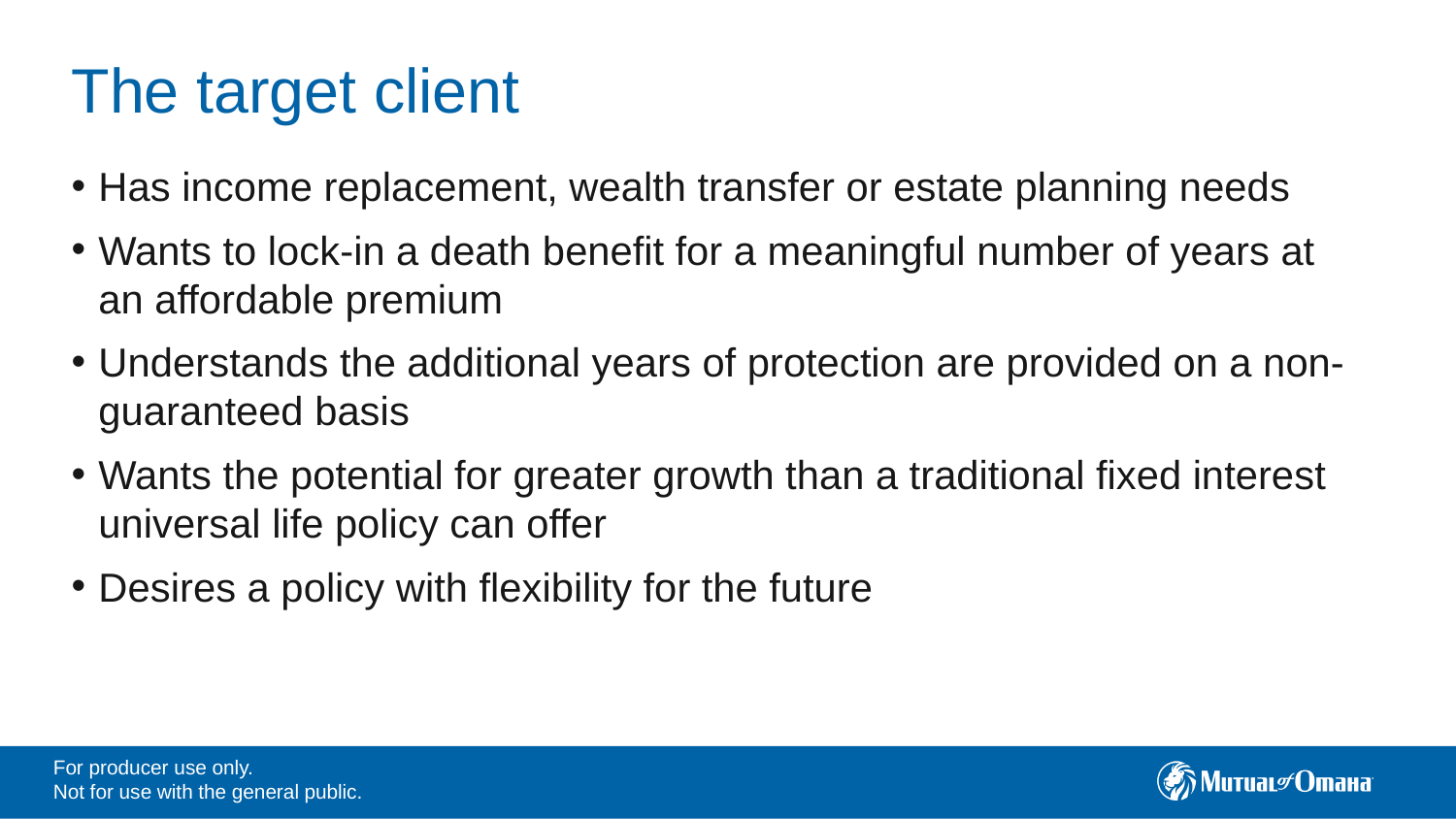

# The target client
Has income replacement, wealth transfer or estate planning needs
Wants to lock-in a death benefit for a meaningful number of years at an affordable premium
Understands the additional years of protection are provided on a non-guaranteed basis
Wants the potential for greater growth than a traditional fixed interest universal life policy can offer
Desires a policy with flexibility for the future
For producer use only.
Not for use with the general public.